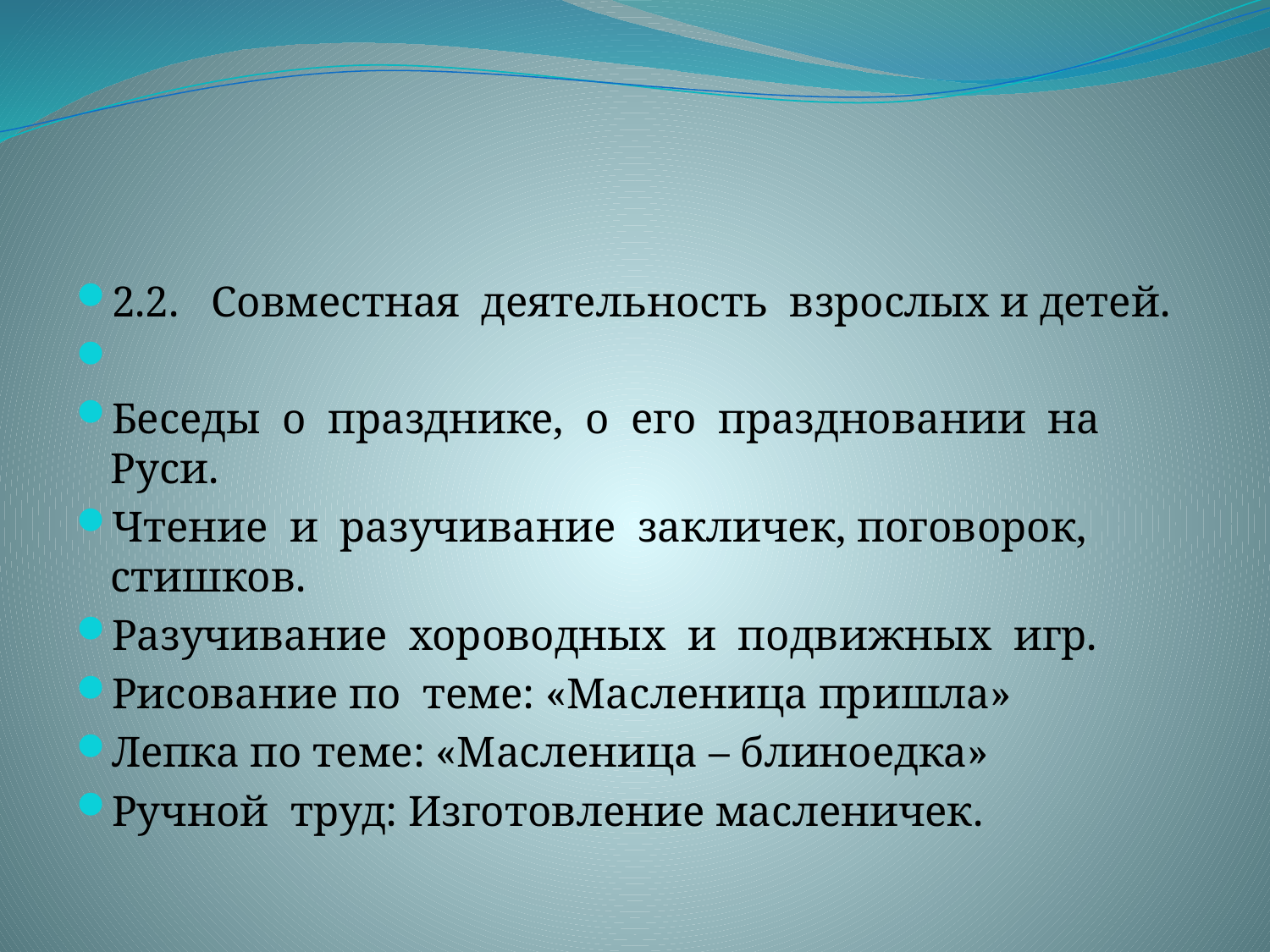

2.2.   Совместная  деятельность  взрослых и детей.

Беседы  о  празднике,  о  его  праздновании  на  Руси.
Чтение  и  разучивание  закличек, поговорок, стишков.
Разучивание  хороводных  и  подвижных  игр.
Рисование по  теме: «Масленица пришла»
Лепка по теме: «Масленица – блиноедка»
Ручной  труд: Изготовление масленичек.